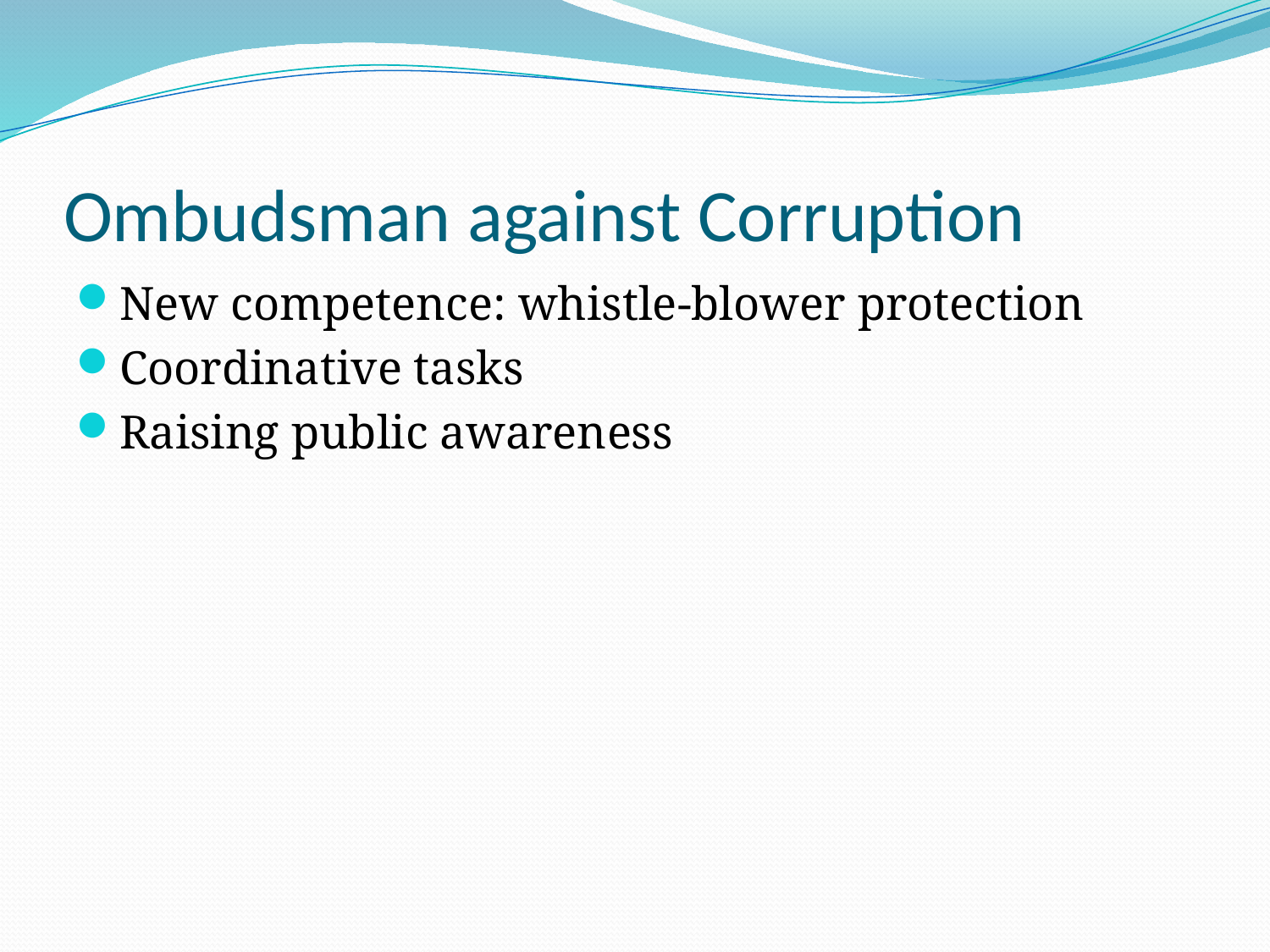

# Ombudsman against Corruption
New competence: whistle-blower protection
Coordinative tasks
Raising public awareness